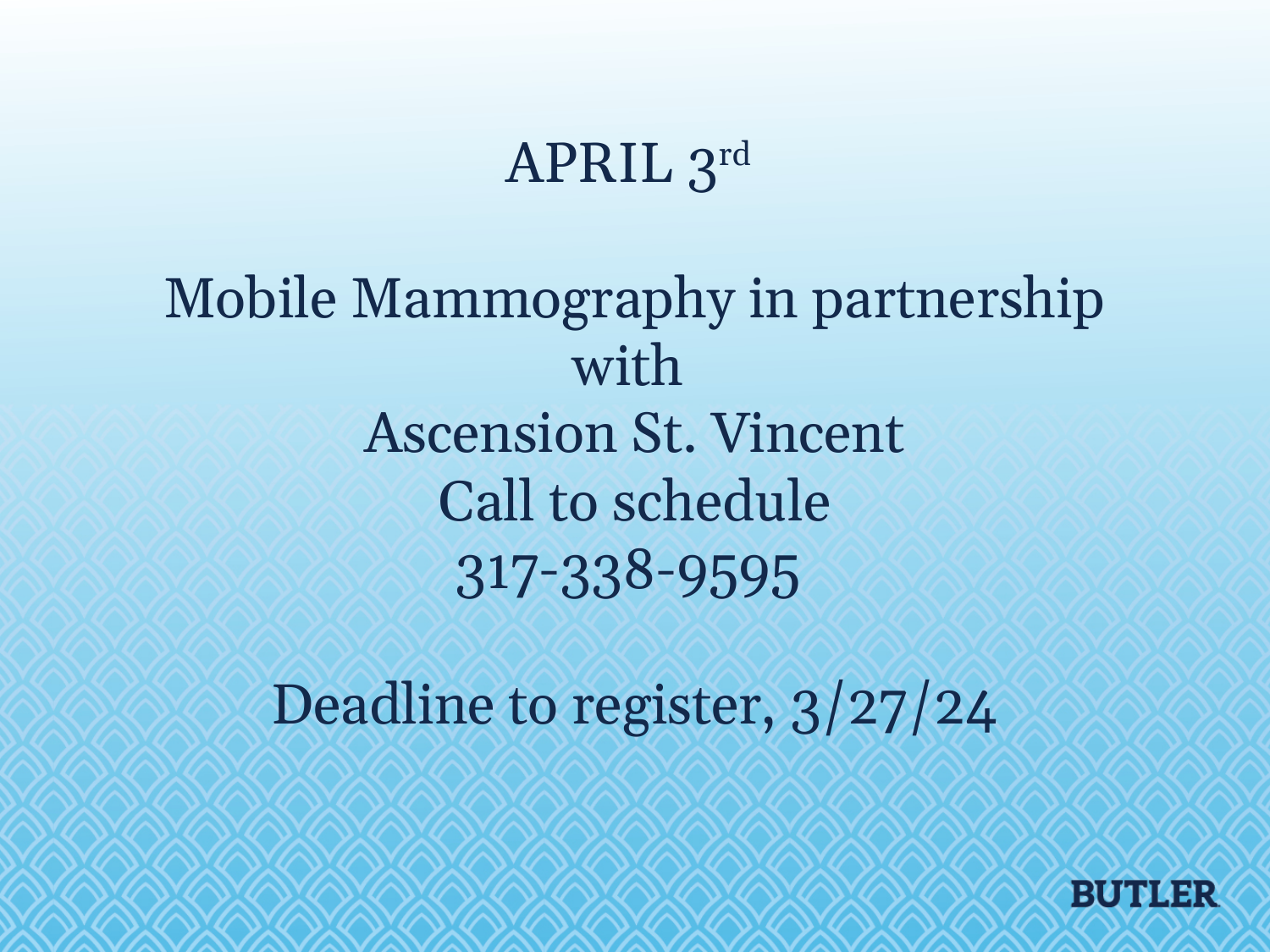

APRIL 3rd

Mobile Mammography in partnership with
Ascension St. Vincent
Call to schedule
317-338-9595

Deadline to register, 3/27/24